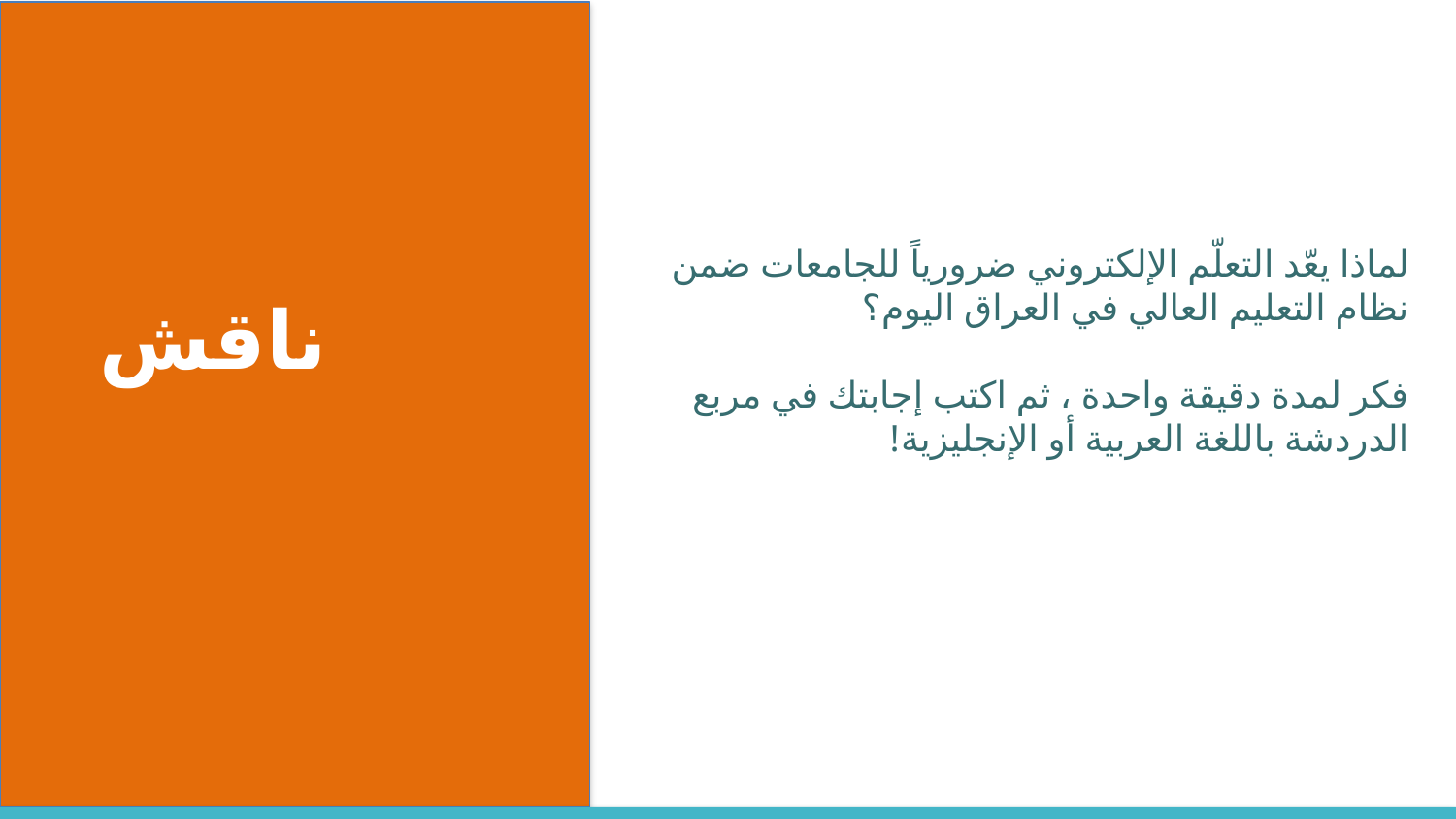

لماذا يعّد التعلّم الإلكتروني ضرورياً للجامعات ضمن نظام التعليم العالي في العراق اليوم؟

فكر لمدة دقيقة واحدة ، ثم اكتب إجابتك في مربع الدردشة باللغة العربية أو الإنجليزية!
ناقش